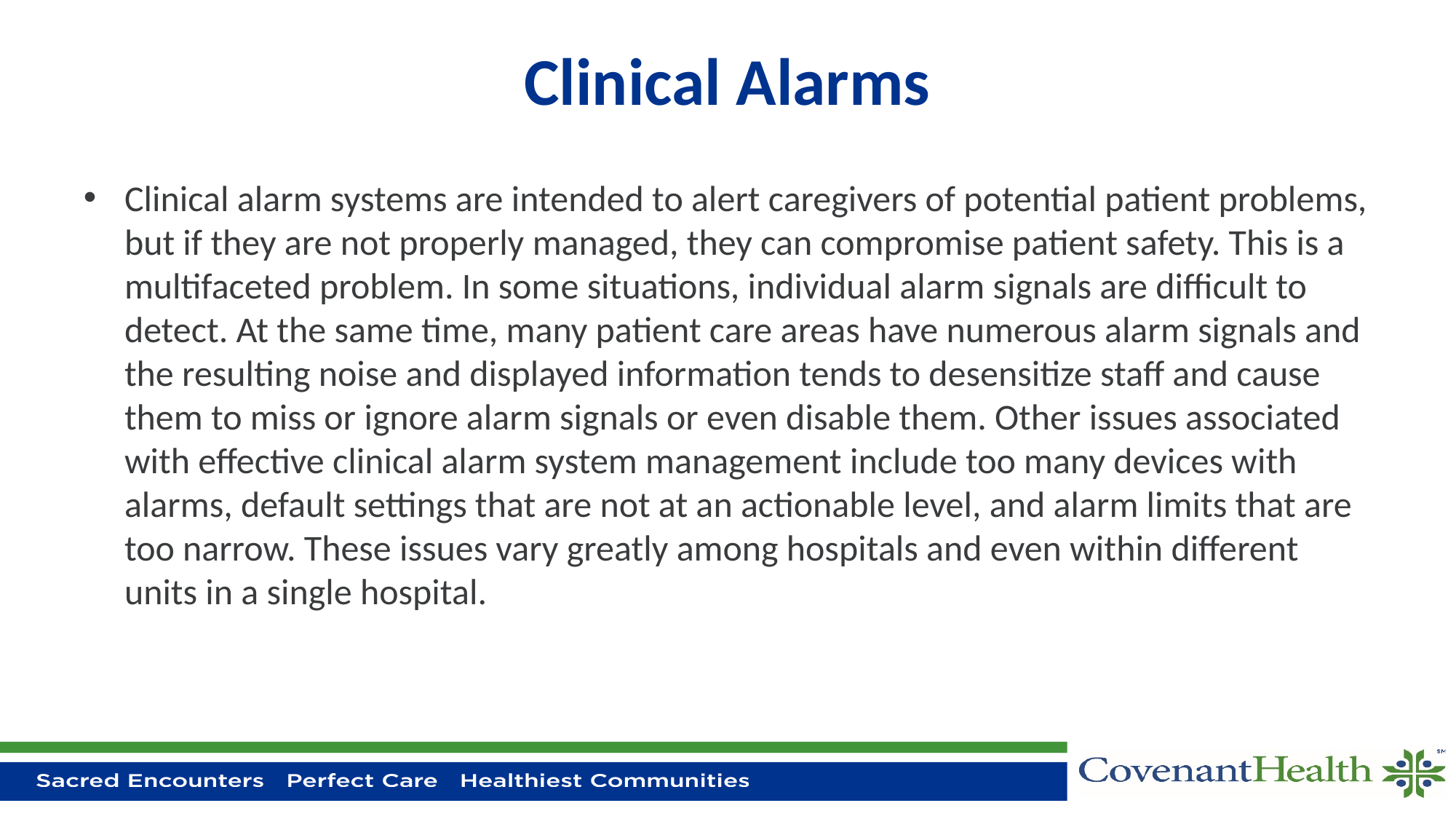

# Clinical Alarms
Clinical alarm systems are intended to alert caregivers of potential patient problems, but if they are not properly managed, they can compromise patient safety. This is a multifaceted problem. In some situations, individual alarm signals are difficult to detect. At the same time, many patient care areas have numerous alarm signals and the resulting noise and displayed information tends to desensitize staff and cause them to miss or ignore alarm signals or even disable them. Other issues associated with effective clinical alarm system management include too many devices with alarms, default settings that are not at an actionable level, and alarm limits that are too narrow. These issues vary greatly among hospitals and even within different units in a single hospital.